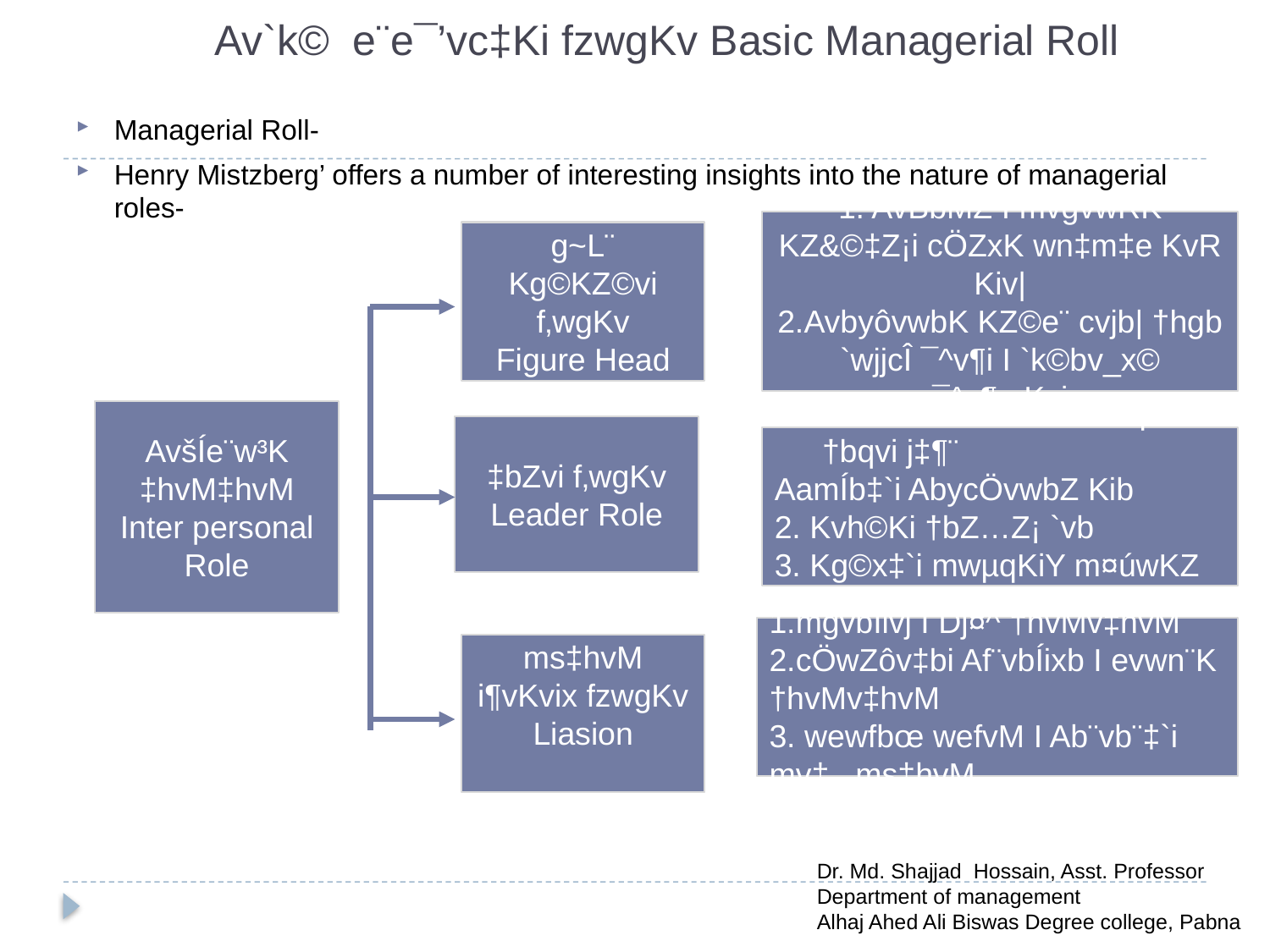

# Av`k©  e¨e¯’vc‡Ki fzwgKv Basic Managerial Roll
Managerial Roll-
Henry Mistzberg’ offers a number of interesting insights into the nature of managerial roles-

1. AvBbMZ I mvgvwRK KZ&©‡Z¡i cÖZxK wn‡m‡e KvR Kiv|
2.AvbyôvwbK KZ©e¨ cvjb| †hgb `wjjcÎ ¯^v¶i I `k©bv_x© ¯^v¶vrKvi
AwffveK ev g~L¨ Kg©KZ©vi f‚wgKv
Figure Head

AvšÍe¨w³K ‡hvM‡hvM
Inter personal Role
‡bZvi f‚wgKv
Leader Role
mwVK fv‡e KvR Kwi‡q †bqvi j‡¶¨
AamÍb‡`i AbycÖvwbZ Kib
2. Kvh©Ki †bZ…Z¡ `vb
3. Kg©x‡`i mwµqKiY m¤úwKZ fzwgKv
1.mgvbÍivj I Dj¤^ †hvMv‡hvM
2.cÖwZôv‡bi Af¨vbÍixb I evwn¨K †hvMv‡hvM
3. wewfbœ wefvM I Ab¨vb¨‡`i mv‡_ ms‡hvM
ms‡hvM i¶vKvix fzwgKv
Liasion

Dr. Md. Shajjad  Hossain, Asst. Professor
Department of management
Alhaj Ahed Ali Biswas Degree college, Pabna